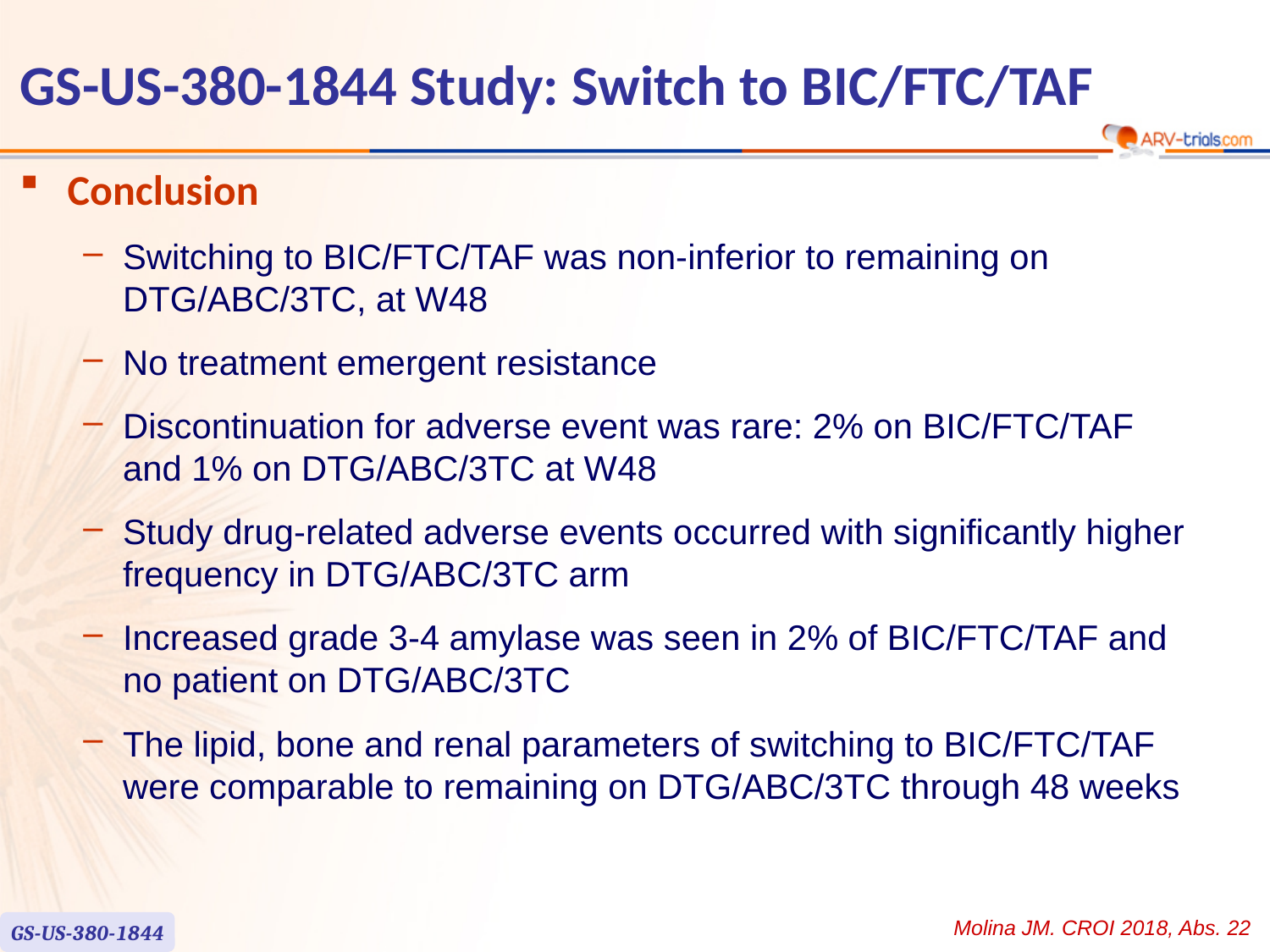

# GS-US-380-1844 Study: Switch to BIC/FTC/TAF
Conclusion
Switching to BIC/FTC/TAF was non-inferior to remaining on DTG/ABC/3TC, at W48
No treatment emergent resistance
Discontinuation for adverse event was rare: 2% on BIC/FTC/TAF and 1% on DTG/ABC/3TC at W48
Study drug-related adverse events occurred with significantly higher frequency in DTG/ABC/3TC arm
Increased grade 3-4 amylase was seen in 2% of BIC/FTC/TAF and no patient on DTG/ABC/3TC
The lipid, bone and renal parameters of switching to BIC/FTC/TAF were comparable to remaining on DTG/ABC/3TC through 48 weeks

Molina JM. CROI 2018, Abs. 22
GS-US-380-1844